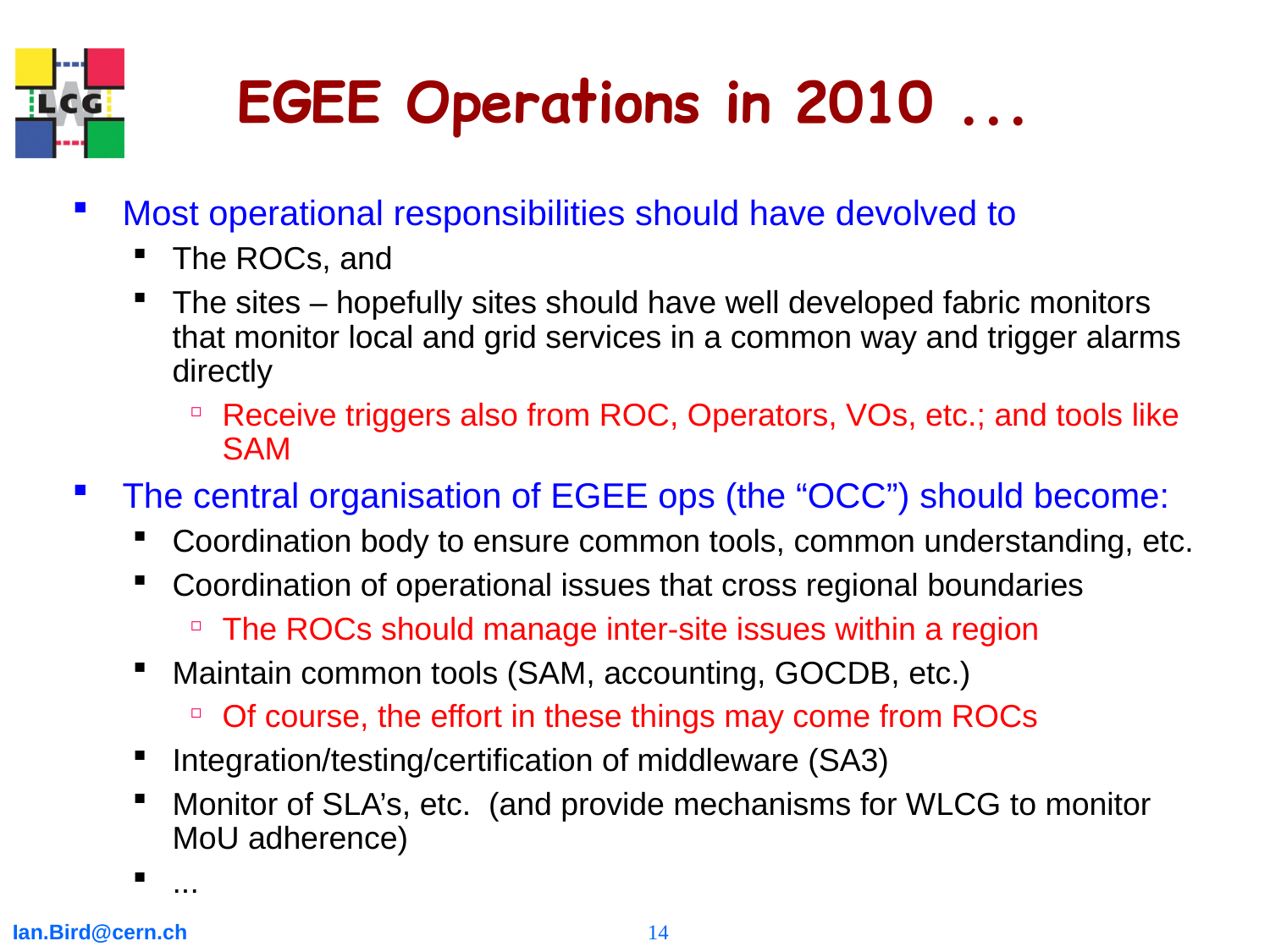

# EGEE Operations in 2010 ...
Most operational responsibilities should have devolved to
The ROCs, and
The sites – hopefully sites should have well developed fabric monitors that monitor local and grid services in a common way and trigger alarms directly
Receive triggers also from ROC, Operators, VOs, etc.; and tools like SAM
The central organisation of EGEE ops (the “OCC”) should become:
Coordination body to ensure common tools, common understanding, etc.
Coordination of operational issues that cross regional boundaries
The ROCs should manage inter-site issues within a region
Maintain common tools (SAM, accounting, GOCDB, etc.)
Of course, the effort in these things may come from ROCs
Integration/testing/certification of middleware (SA3)
Monitor of SLA’s, etc.  (and provide mechanisms for WLCG to monitor MoU adherence)
...